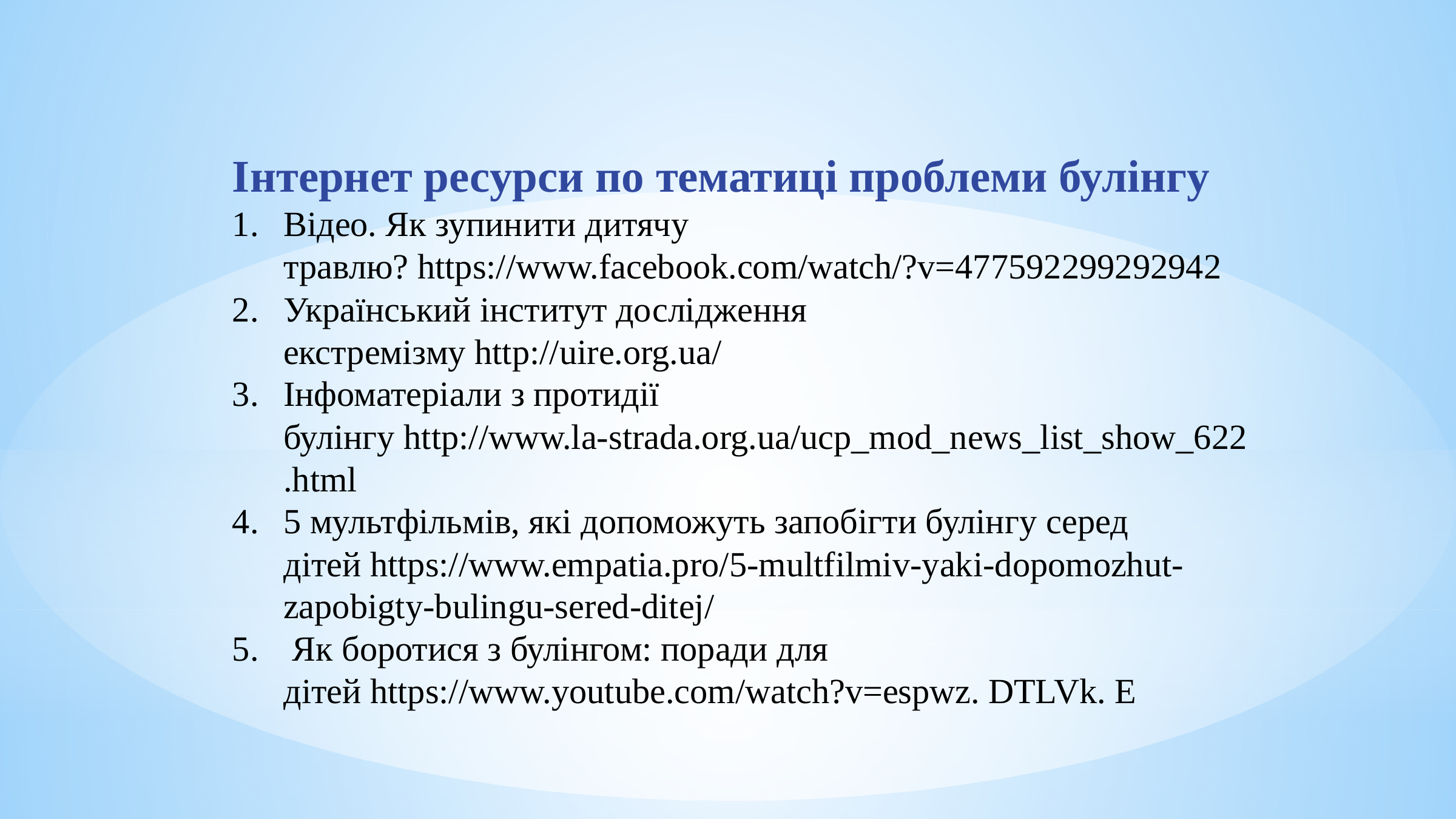

Інтернет ресурси по тематиці проблеми булінгу
Відео. Як зупинити дитячу травлю? https://www.facebook.com/watch/?v=477592299292942
Український інститут дослідження екстремізму http://uire.org.ua/
Інфоматеріали з протидії булінгу http://www.la-strada.org.ua/ucp_mod_news_list_show_622.html
5 мультфільмів, які допоможуть запобігти булінгу серед дітей https://www.empatia.pro/5-multfilmiv-yaki-dopomozhut-zapobigty-bulingu-sered-ditej/
 Як боротися з булінгом: поради для дітей https://www.youtube.com/watch?v=espwz. DTLVk. E